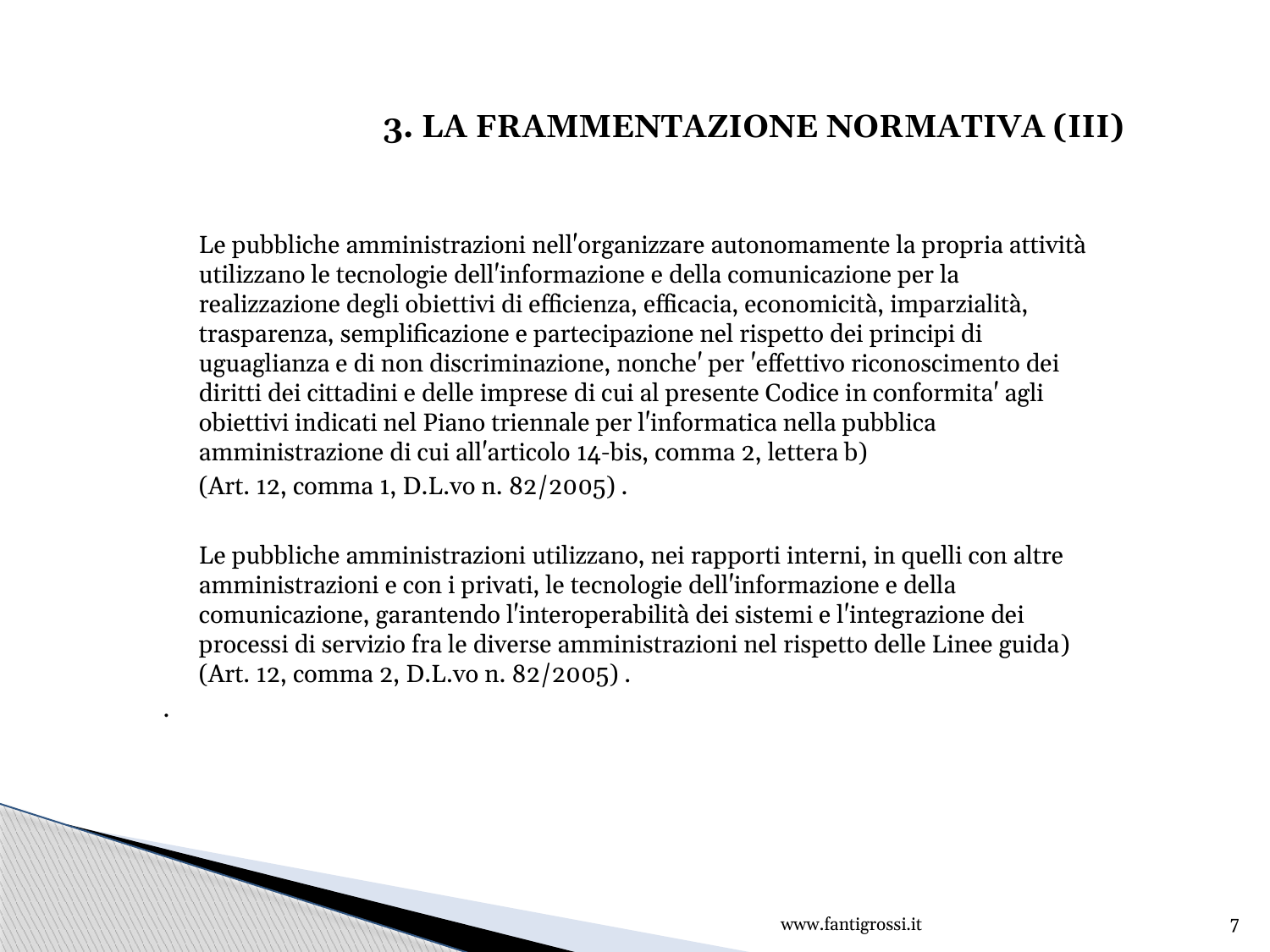

3. LA FRAMMENTAZIONE NORMATIVA (III)

	Le pubbliche amministrazioni nell'organizzare autonomamente la propria attività utilizzano le tecnologie dell'informazione e della comunicazione per la realizzazione degli obiettivi di efficienza, efficacia, economicità, imparzialità, trasparenza, semplificazione e partecipazione nel rispetto dei principi di uguaglianza e di non discriminazione, nonche' per 'effettivo riconoscimento dei diritti dei cittadini e delle imprese di cui al presente Codice in conformita' agli obiettivi indicati nel Piano triennale per l'informatica nella pubblica amministrazione di cui all'articolo 14-bis, comma 2, lettera b)
	(Art. 12, comma 1, D.L.vo n. 82/2005) .

	Le pubbliche amministrazioni utilizzano, nei rapporti interni, in quelli con altre amministrazioni e con i privati, le tecnologie dell'informazione e della comunicazione, garantendo l'interoperabilità dei sistemi e l'integrazione dei processi di servizio fra le diverse amministrazioni nel rispetto delle Linee guida) (Art. 12, comma 2, D.L.vo n. 82/2005) .
  .
www.fantigrossi.it
7